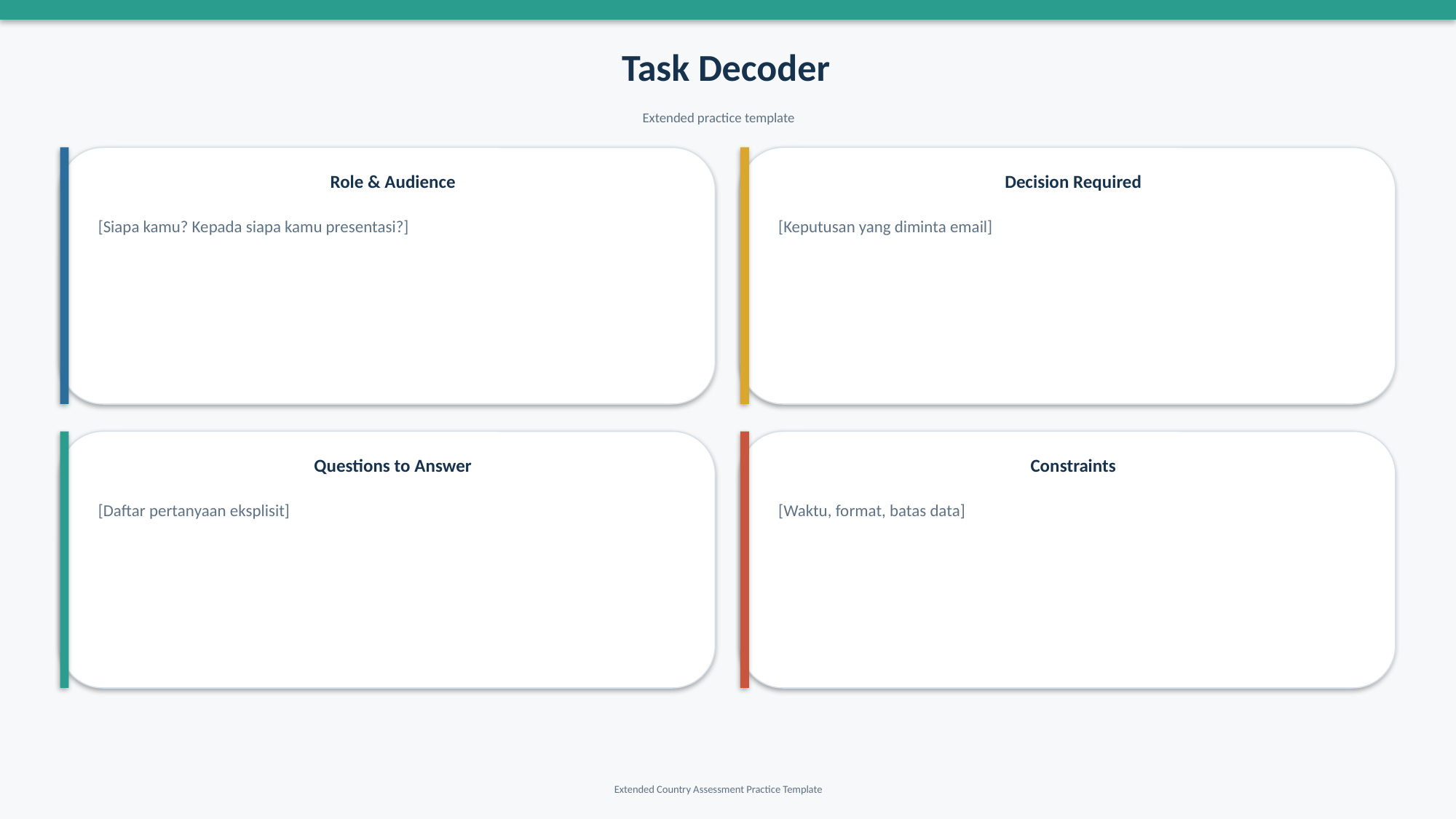

Task Decoder
Extended practice template

Role & Audience
Decision Required
[Siapa kamu? Kepada siapa kamu presentasi?]
[Keputusan yang diminta email]

Questions to Answer
Constraints
[Daftar pertanyaan eksplisit]
[Waktu, format, batas data]
Extended Country Assessment Practice Template